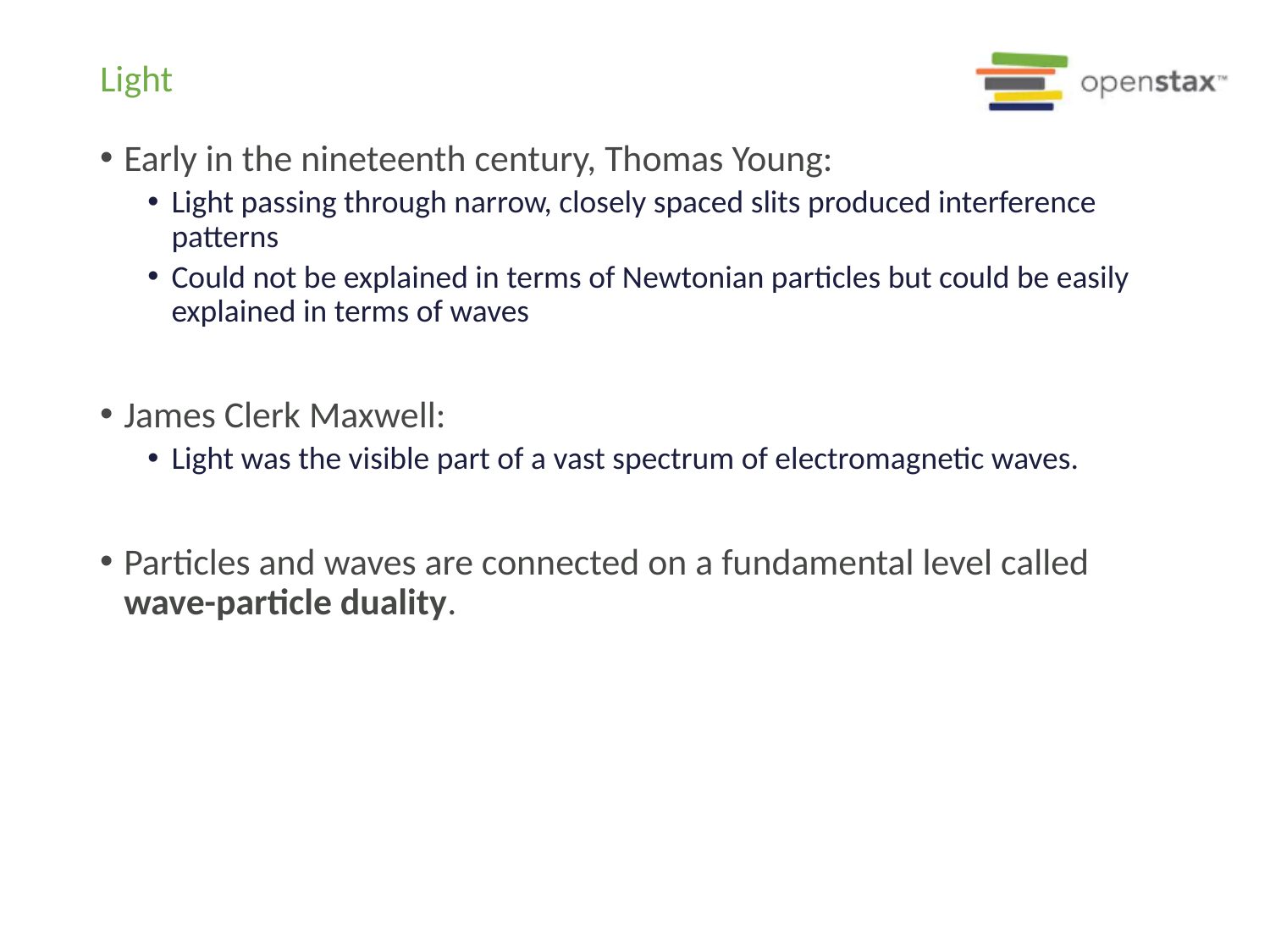

# Light
Early in the nineteenth century, Thomas Young:
Light passing through narrow, closely spaced slits produced interference patterns
Could not be explained in terms of Newtonian particles but could be easily explained in terms of waves

James Clerk Maxwell:
Light was the visible part of a vast spectrum of electromagnetic waves.

Particles and waves are connected on a fundamental level called wave-particle duality.